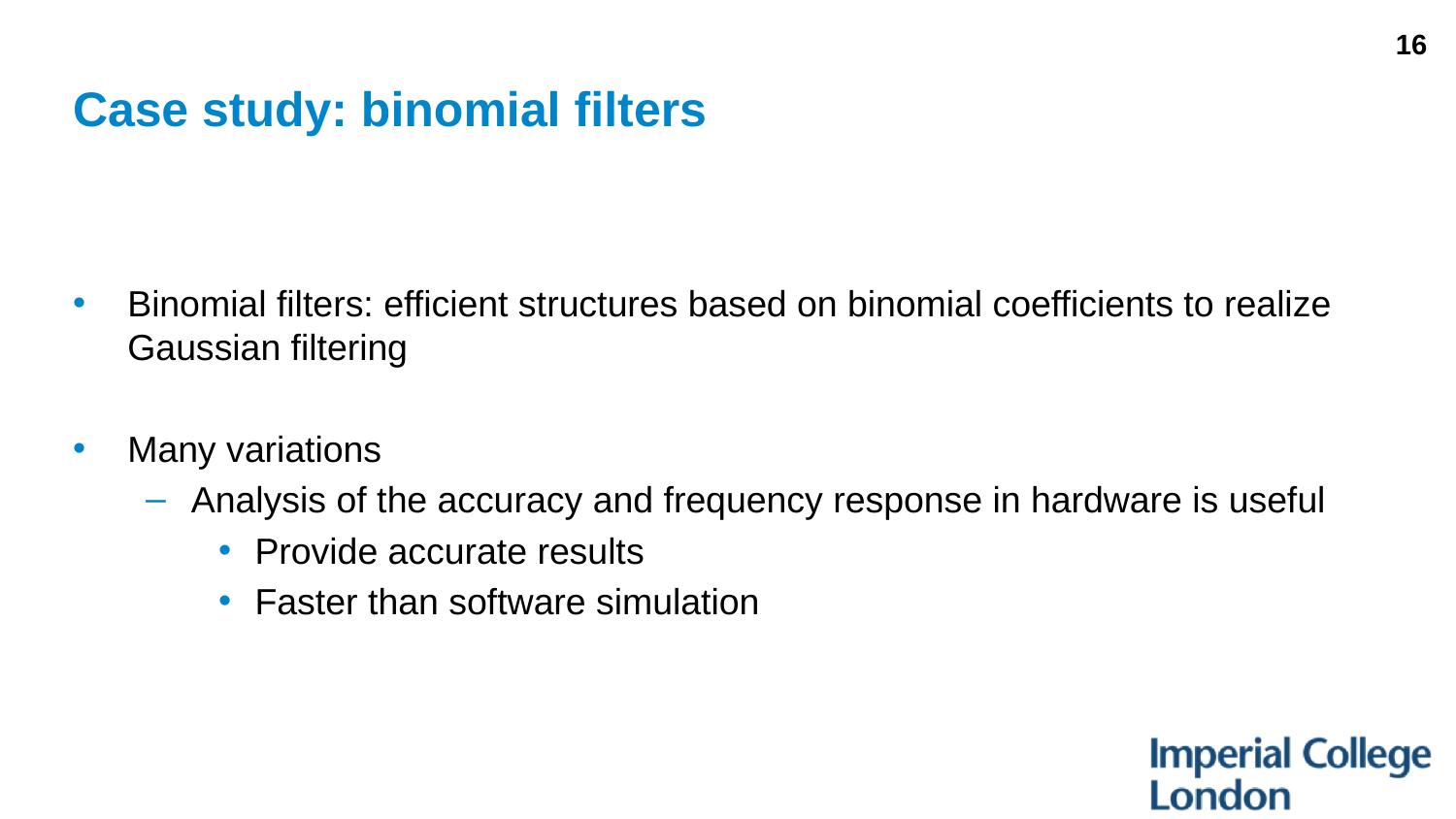

16
# Case study: binomial filters
Binomial filters: efficient structures based on binomial coefficients to realize Gaussian filtering

Many variations
Analysis of the accuracy and frequency response in hardware is useful
Provide accurate results
Faster than software simulation